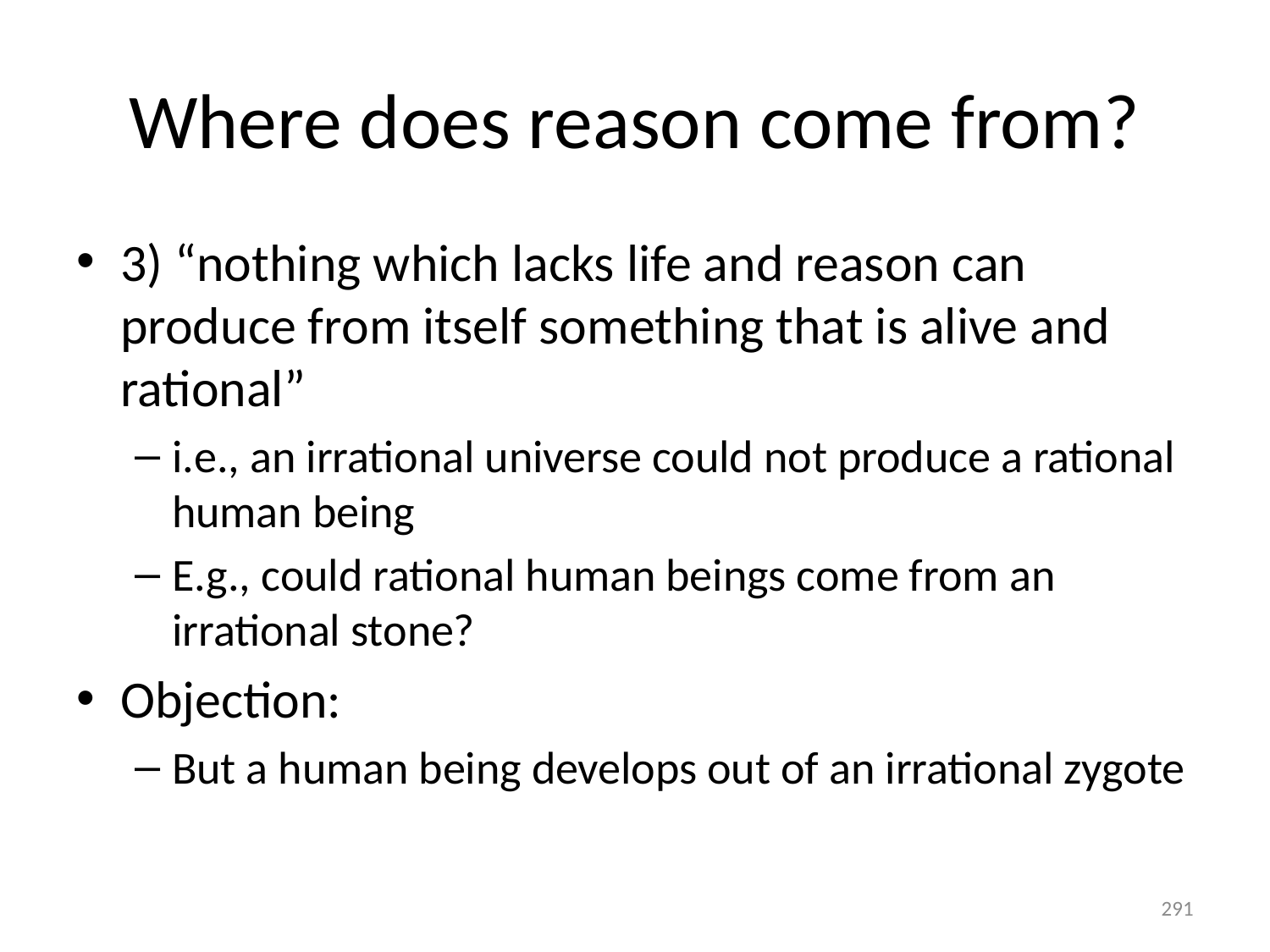

# Where does reason come from?
3) “nothing which lacks life and reason can produce from itself something that is alive and rational”
i.e., an irrational universe could not produce a rational human being
E.g., could rational human beings come from an irrational stone?
Objection:
But a human being develops out of an irrational zygote
291